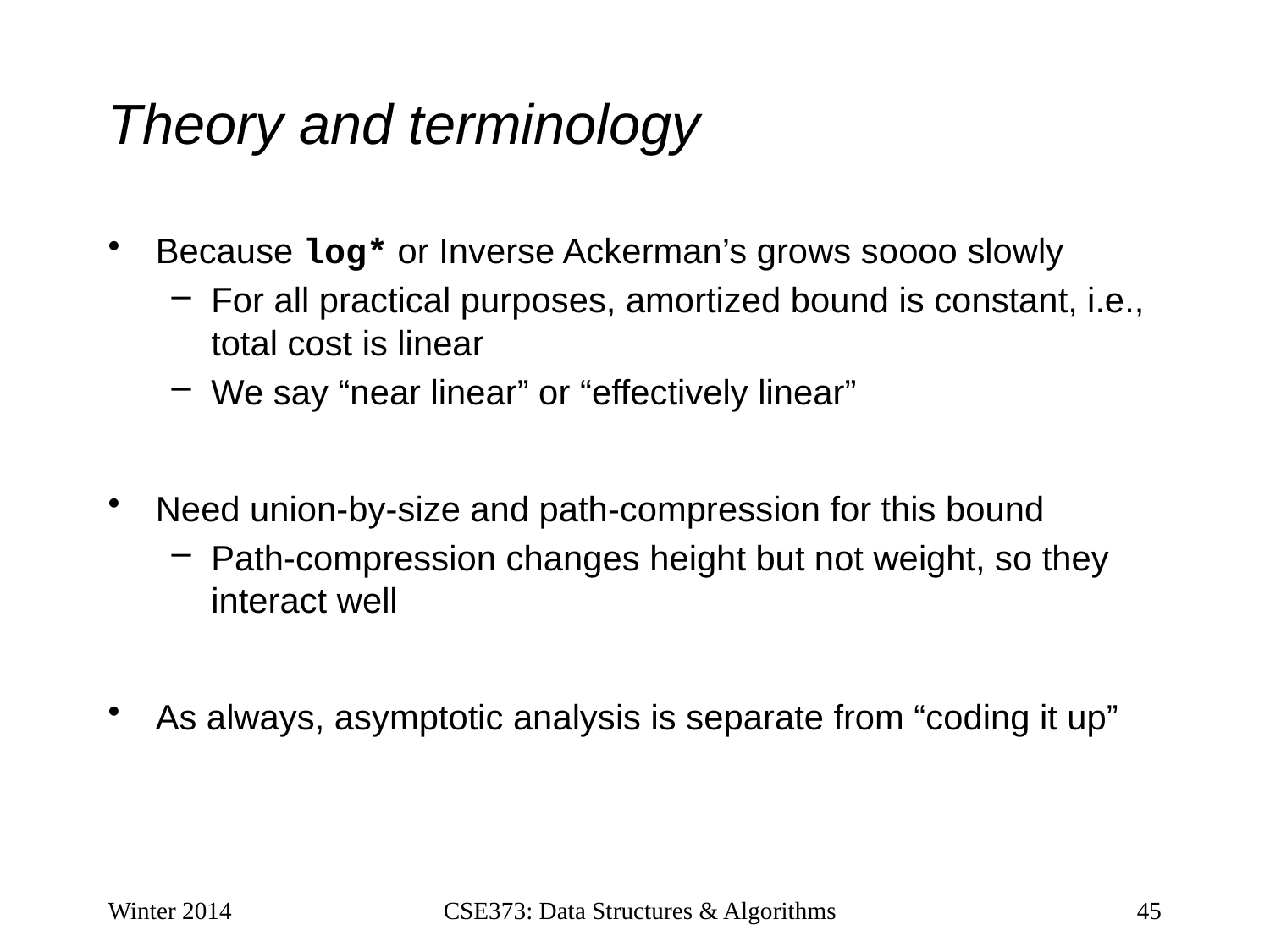

# Theory and terminology
Because log* or Inverse Ackerman’s grows soooo slowly
For all practical purposes, amortized bound is constant, i.e., total cost is linear
We say “near linear” or “effectively linear”

Need union-by-size and path-compression for this bound
Path-compression changes height but not weight, so they interact well

As always, asymptotic analysis is separate from “coding it up”
Winter 2014
CSE373: Data Structures & Algorithms
45